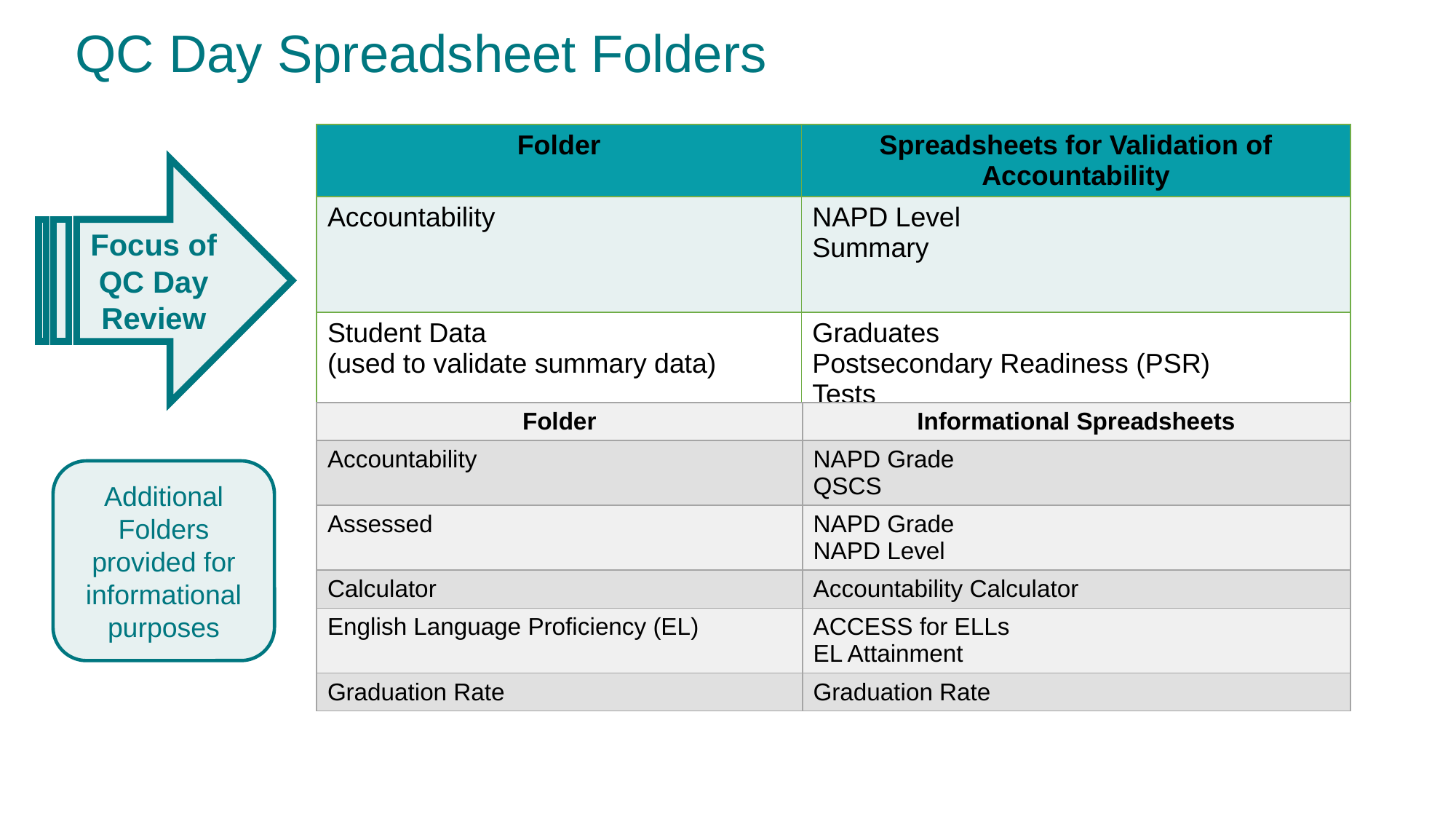

# QC Day Spreadsheet Folders
| Folder | Spreadsheets for Validation of Accountability |
| --- | --- |
| Accountability | NAPD Level Summary |
| Student Data (used to validate summary data) | Graduates Postsecondary Readiness (PSR) Tests |
Focus of QC Day Review
| Folder | Informational Spreadsheets |
| --- | --- |
| Accountability | NAPD Grade QSCS |
| Assessed | NAPD Grade NAPD Level |
| Calculator | Accountability Calculator |
| English Language Proficiency (EL) | ACCESS for ELLs EL Attainment |
| Graduation Rate | Graduation Rate |
Additional Folders provided for informational purposes